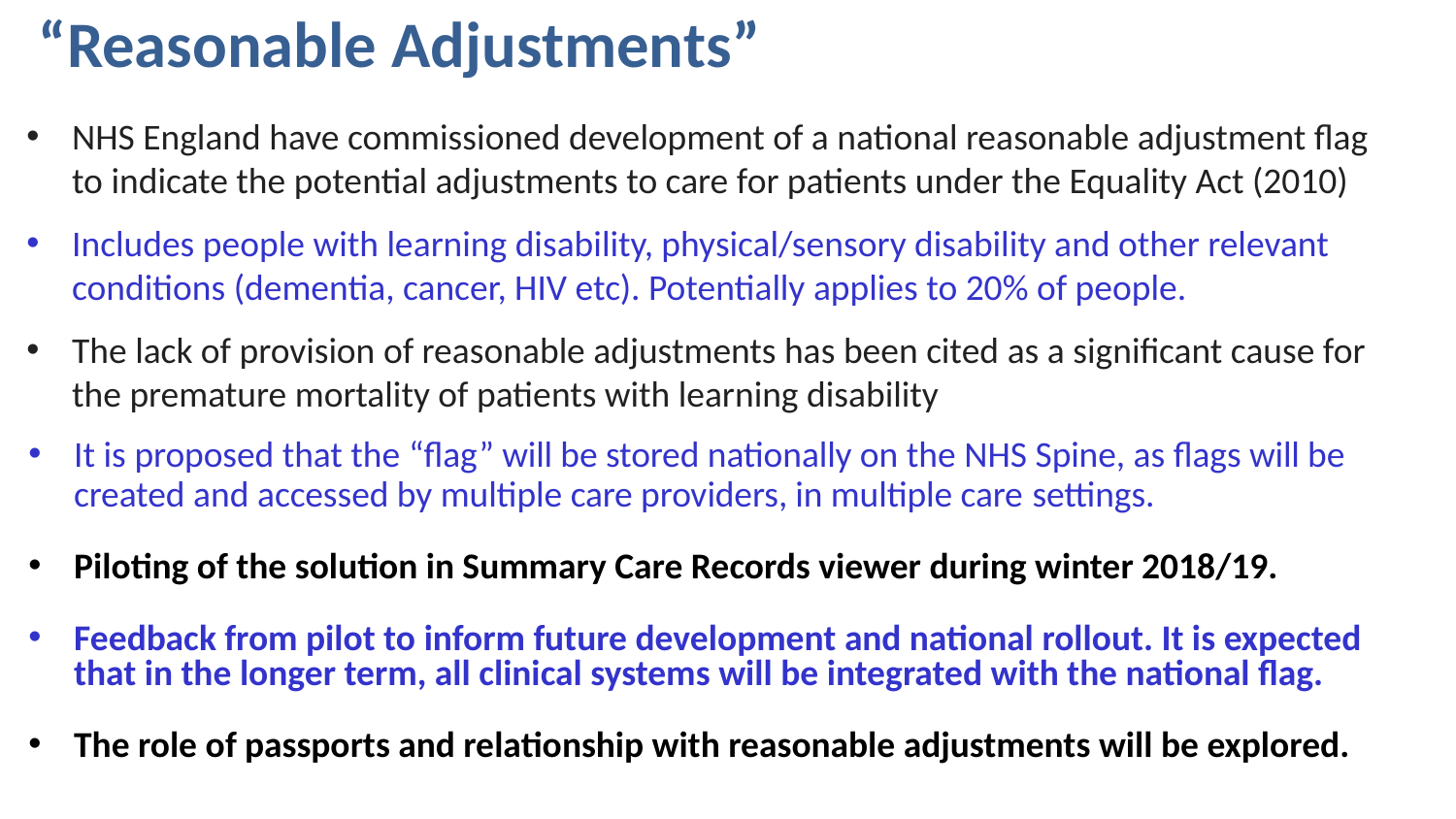

# “Reasonable Adjustments”
NHS England have commissioned development of a national reasonable adjustment flag to indicate the potential adjustments to care for patients under the Equality Act (2010)

Includes people with learning disability, physical/sensory disability and other relevant conditions (dementia, cancer, HIV etc). Potentially applies to 20% of people.

The lack of provision of reasonable adjustments has been cited as a significant cause for the premature mortality of patients with learning disability

It is proposed that the “flag” will be stored nationally on the NHS Spine, as flags will be created and accessed by multiple care providers, in multiple care settings.

Piloting of the solution in Summary Care Records viewer during winter 2018/19.

Feedback from pilot to inform future development and national rollout. It is expected that in the longer term, all clinical systems will be integrated with the national flag.

The role of passports and relationship with reasonable adjustments will be explored.